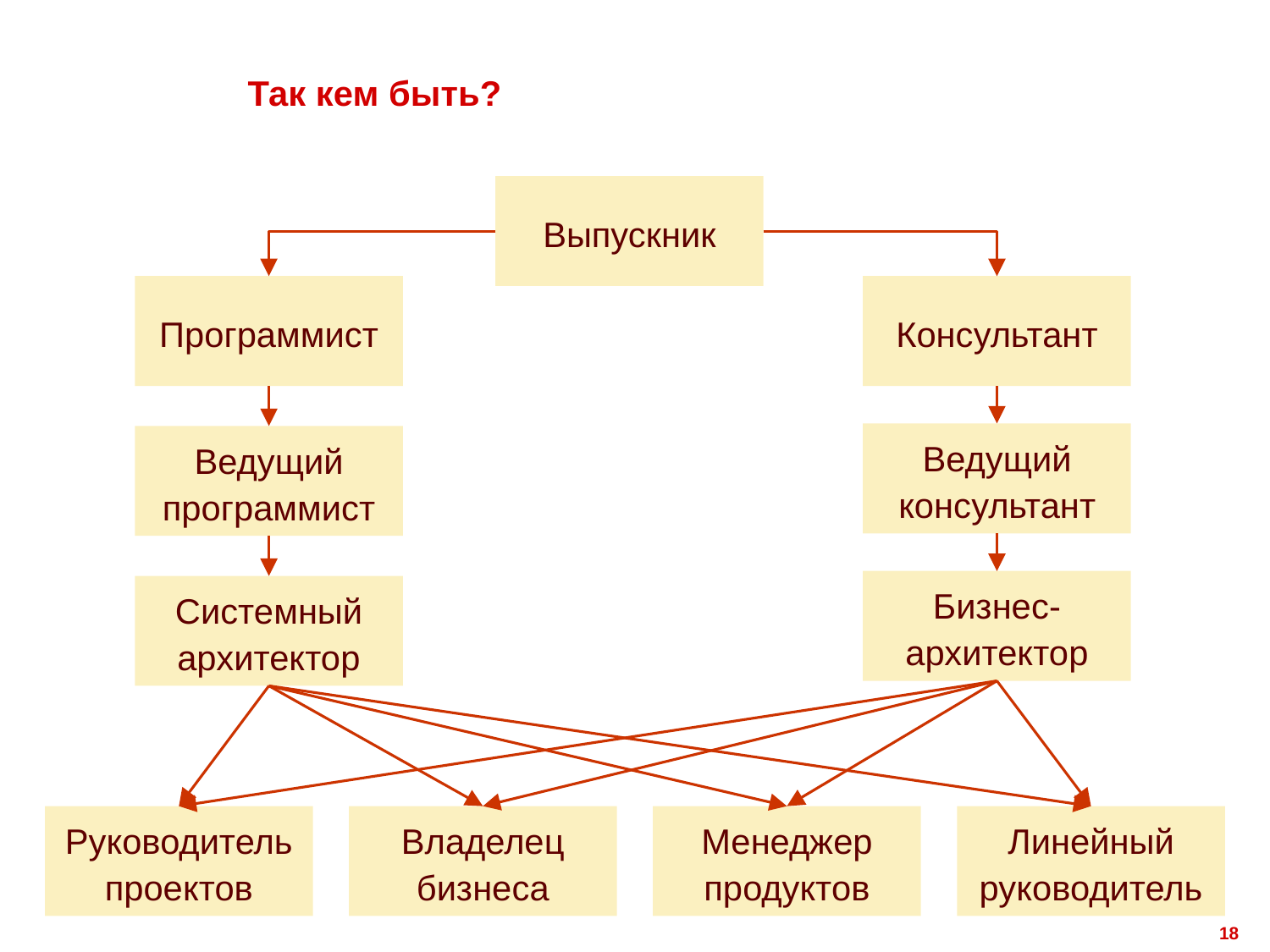

# Так кем быть?
Выпускник
Программист
Консультант
Ведущий консультант
Ведущий программист
Бизнес-архитектор
Системный архитектор
Руководитель проектов
Владелец бизнеса
Менеджер продуктов
Линейный руководитель
18